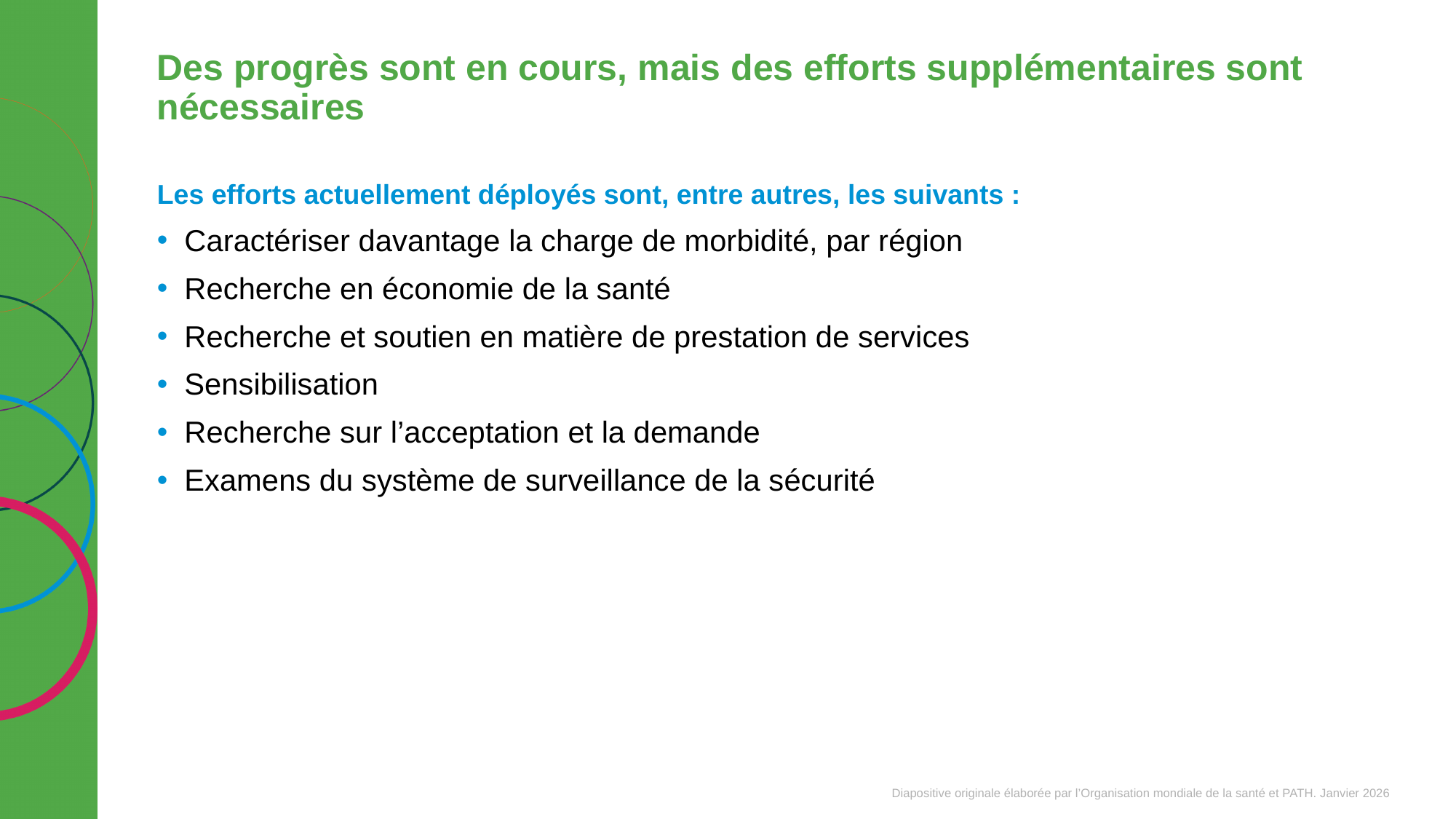

# Des progrès sont en cours, mais des efforts supplémentaires sont nécessaires
Les efforts actuellement déployés sont, entre autres, les suivants :
Caractériser davantage la charge de morbidité, par région
Recherche en économie de la santé
Recherche et soutien en matière de prestation de services
Sensibilisation
Recherche sur l’acceptation et la demande
Examens du système de surveillance de la sécurité
Diapositive originale élaborée par l’Organisation mondiale de la santé et PATH. Janvier 2026